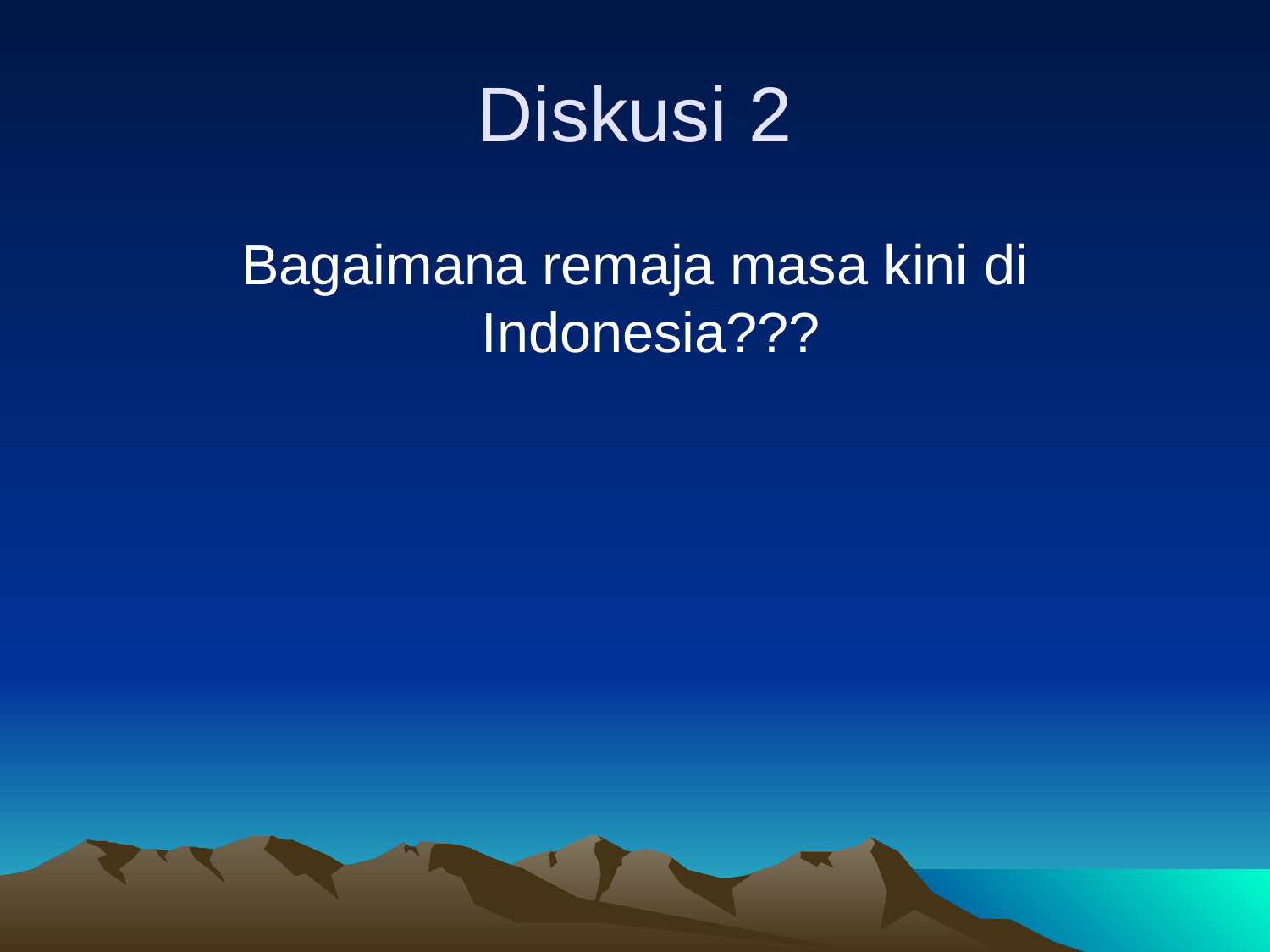

# Diskusi 2
Bagaimana remaja masa kini di Indonesia???